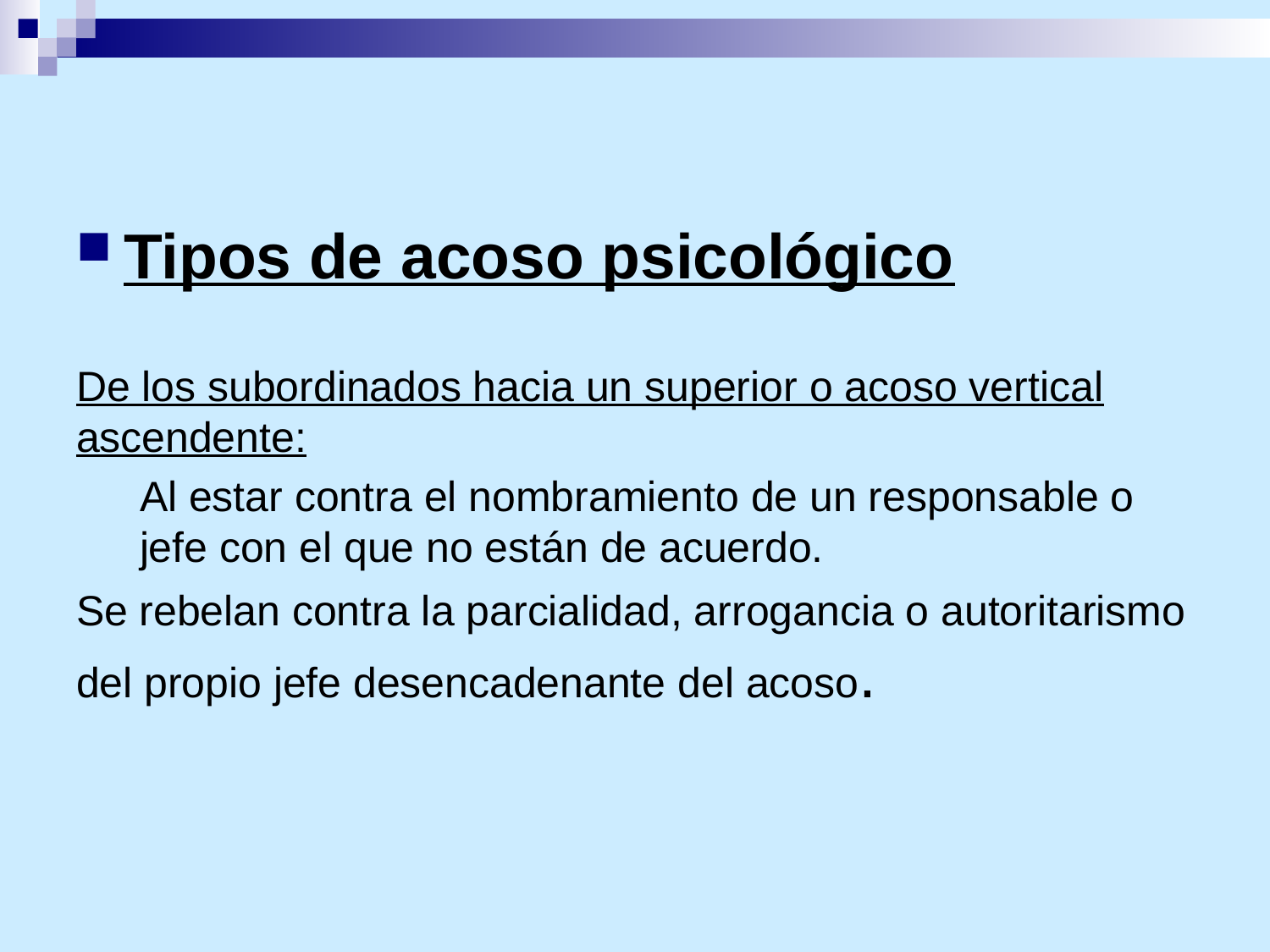

Tipos de acoso psicológico

De los subordinados hacia un superior o acoso vertical ascendente:
Al estar contra el nombramiento de un responsable o jefe con el que no están de acuerdo.
Se rebelan contra la parcialidad, arrogancia o autoritarismo del propio jefe desencadenante del acoso.